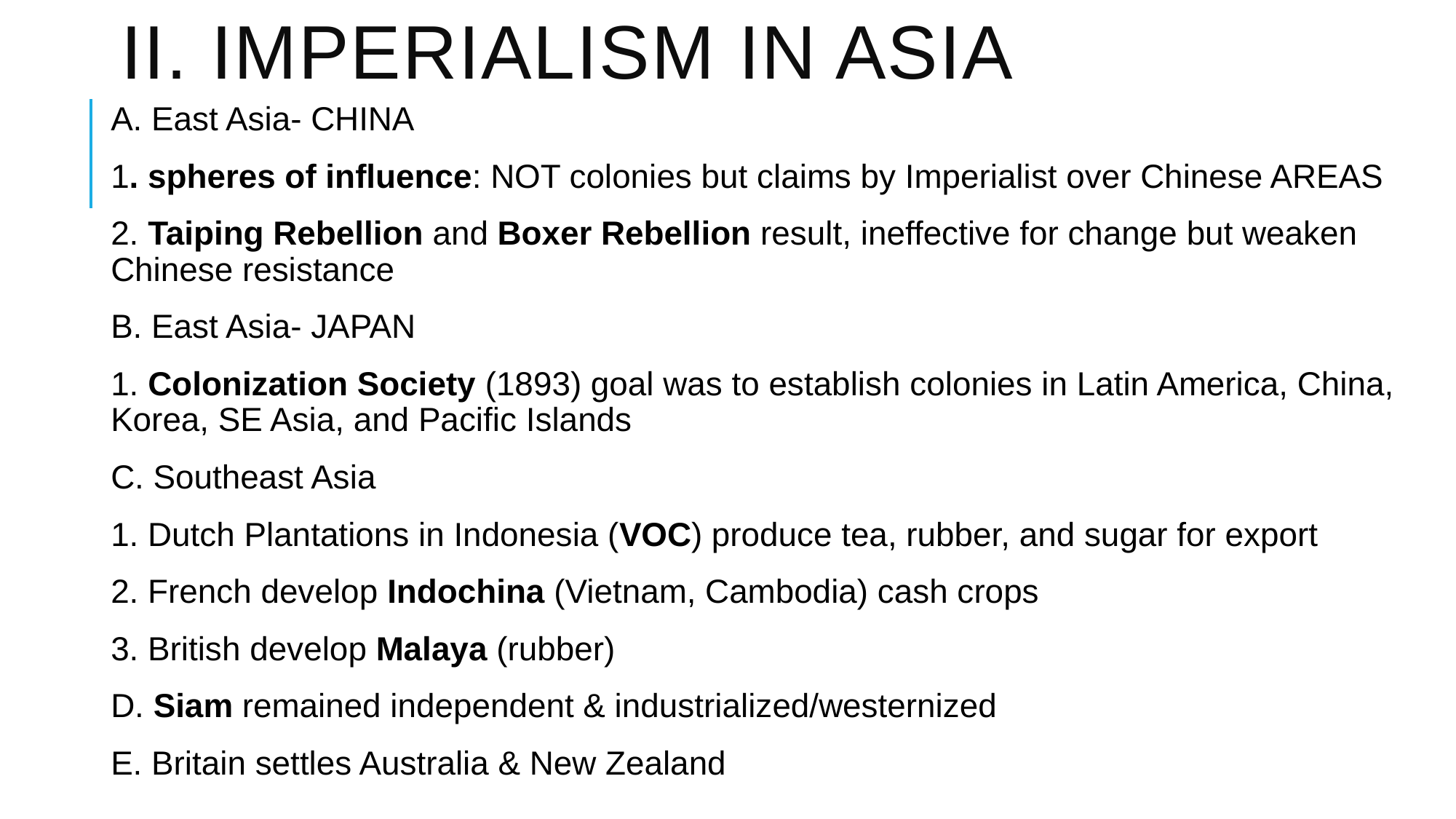

# II. Imperialism in Asia
A. East Asia- CHINA
1. spheres of influence: NOT colonies but claims by Imperialist over Chinese AREAS
2. Taiping Rebellion and Boxer Rebellion result, ineffective for change but weaken Chinese resistance
B. East Asia- JAPAN
1. Colonization Society (1893) goal was to establish colonies in Latin America, China, Korea, SE Asia, and Pacific Islands
C. Southeast Asia
1. Dutch Plantations in Indonesia (VOC) produce tea, rubber, and sugar for export
2. French develop Indochina (Vietnam, Cambodia) cash crops
3. British develop Malaya (rubber)
D. Siam remained independent & industrialized/westernized
E. Britain settles Australia & New Zealand